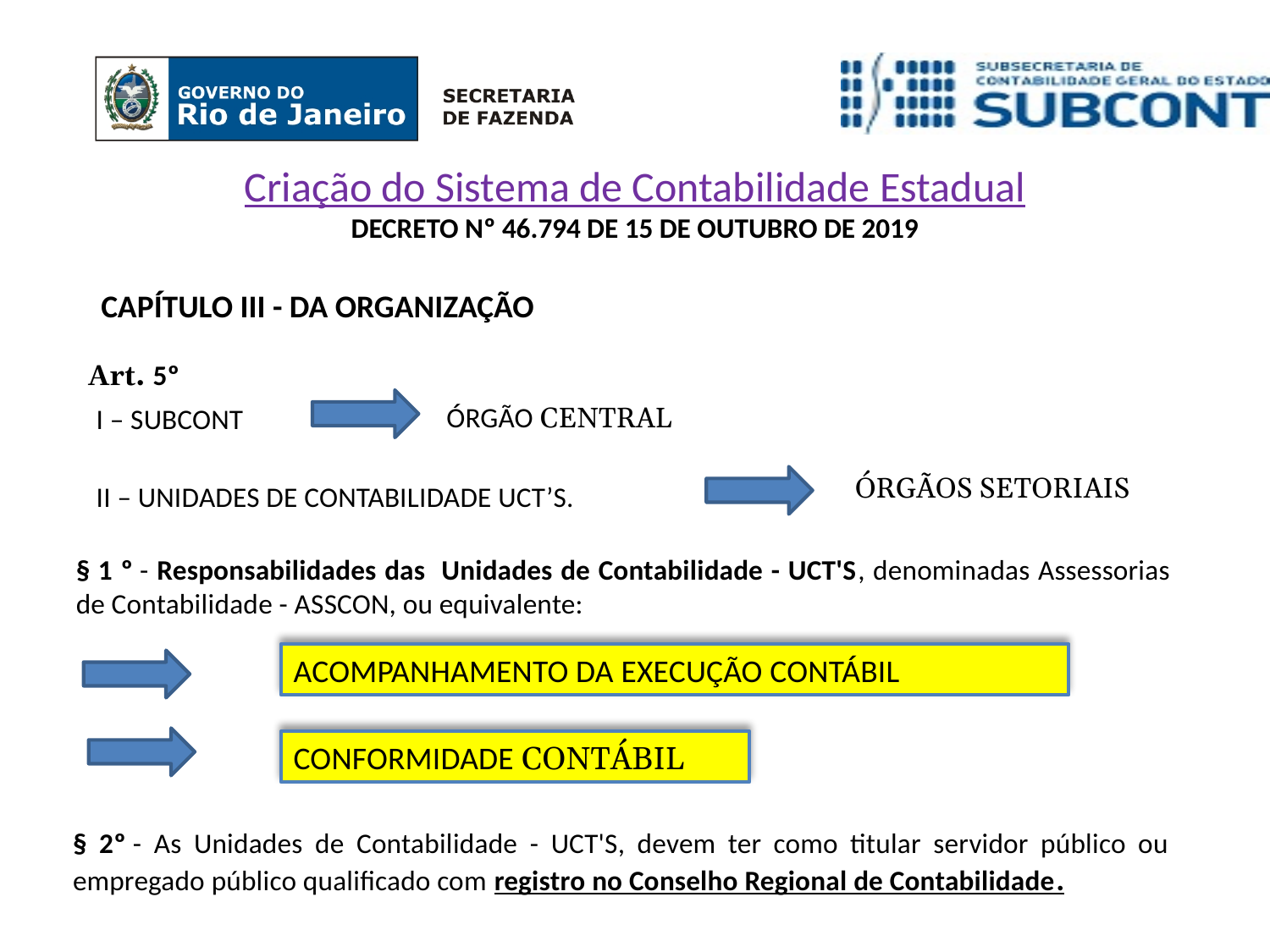

Criação do Sistema de Contabilidade Estadual
DECRETO Nº 46.794 DE 15 DE OUTUBRO DE 2019
CAPÍTULO III - DA ORGANIZAÇÃO
Art. 5º

ÓRGÃO CENTRAL
I – SUBCONT
ÓRGÃOS SETORIAIS

II – UNIDADES DE CONTABILIDADE UCT’S.
§ 1 º - Responsabilidades das  Unidades de Contabilidade - UCT'S, denominadas Assessorias de Contabilidade - ASSCON, ou equivalente:
ACOMPANHAMENTO DA EXECUÇÃO CONTÁBIL

CONFORMIDADE CONTÁBIL
§ 2º - As Unidades de Contabilidade - UCT'S, devem ter como titular servidor público ou empregado público qualificado com registro no Conselho Regional de Contabilidade.